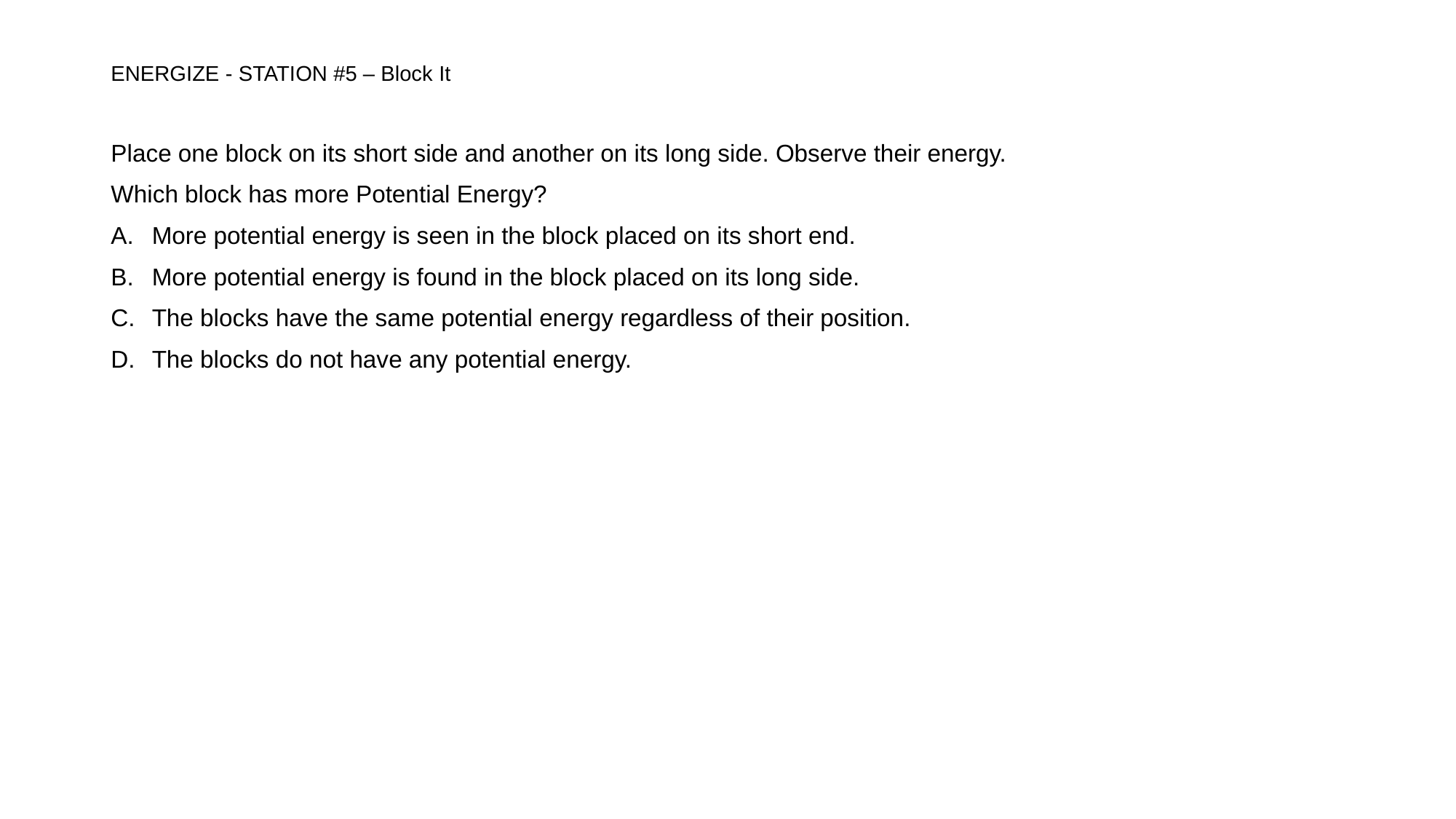

# ENERGIZE - STATION #5 – Block It
Place one block on its short side and another on its long side. Observe their energy.
Which block has more Potential Energy?
More potential energy is seen in the block placed on its short end.
More potential energy is found in the block placed on its long side.
The blocks have the same potential energy regardless of their position.
The blocks do not have any potential energy.